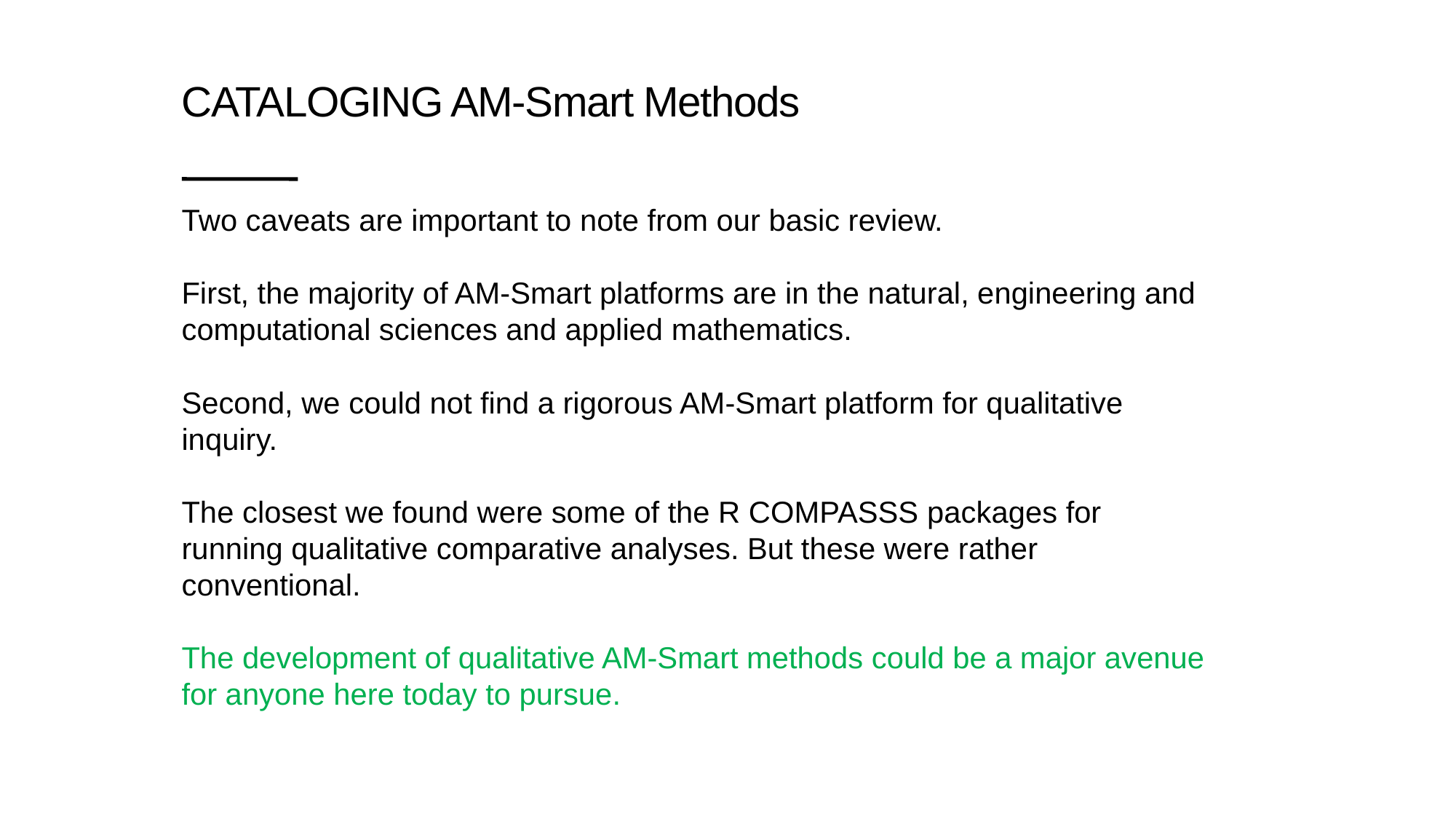

# CATALOGING AM-Smart Methods

Two caveats are important to note from our basic review.

First, the majority of AM-Smart platforms are in the natural, engineering and computational sciences and applied mathematics.

Second, we could not find a rigorous AM-Smart platform for qualitative inquiry.

The closest we found were some of the R COMPASSS packages for running qualitative comparative analyses. But these were rather conventional.

The development of qualitative AM-Smart methods could be a major avenue for anyone here today to pursue.